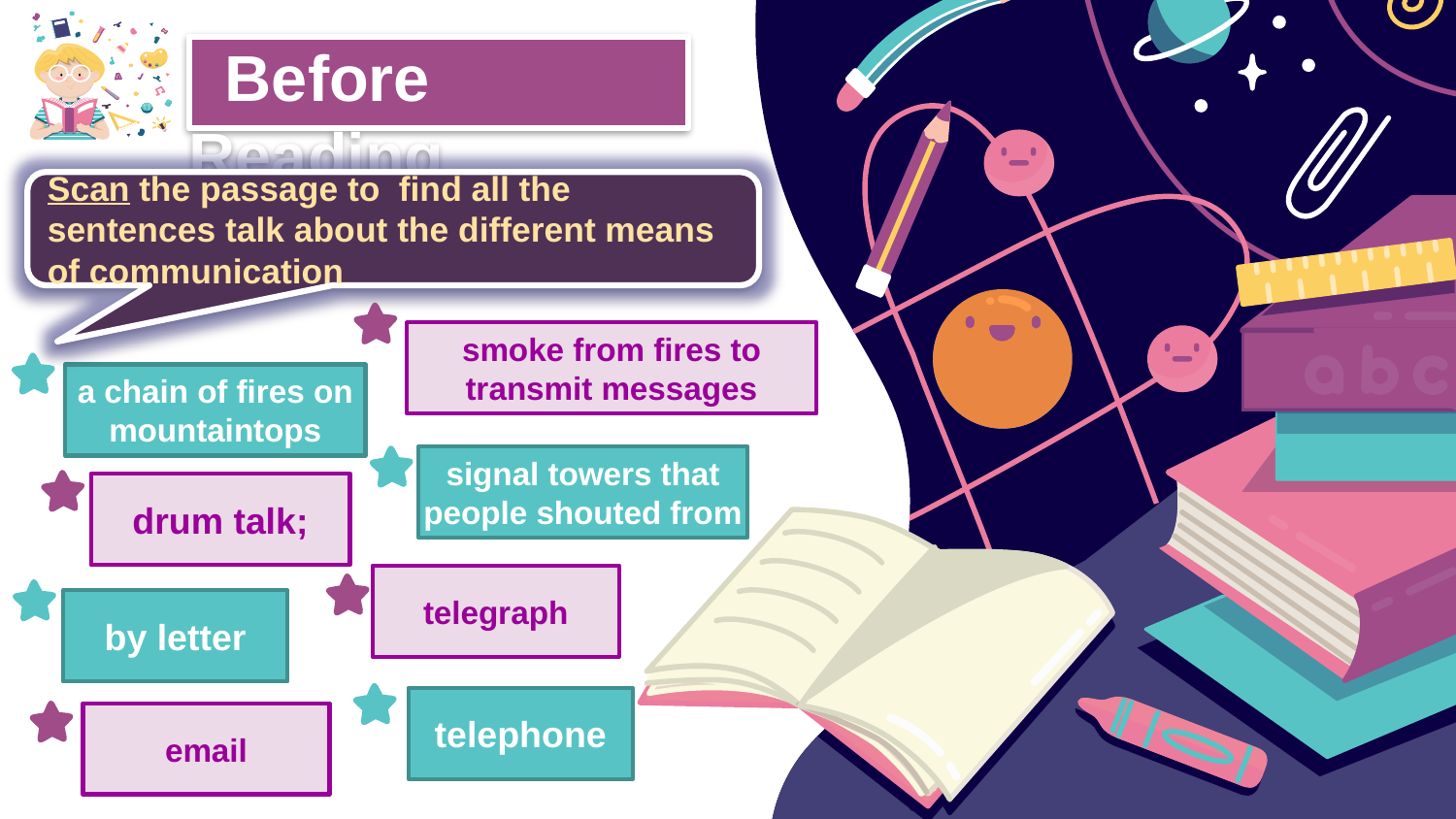

# Before Reading

Scan the passage to  find all the sentences talk about the different means of communication

smoke from fires to transmit messages

a chain of fires on mountaintops

signal towers that people shouted from

drum talk;
telegraph

by letter

telephone

email